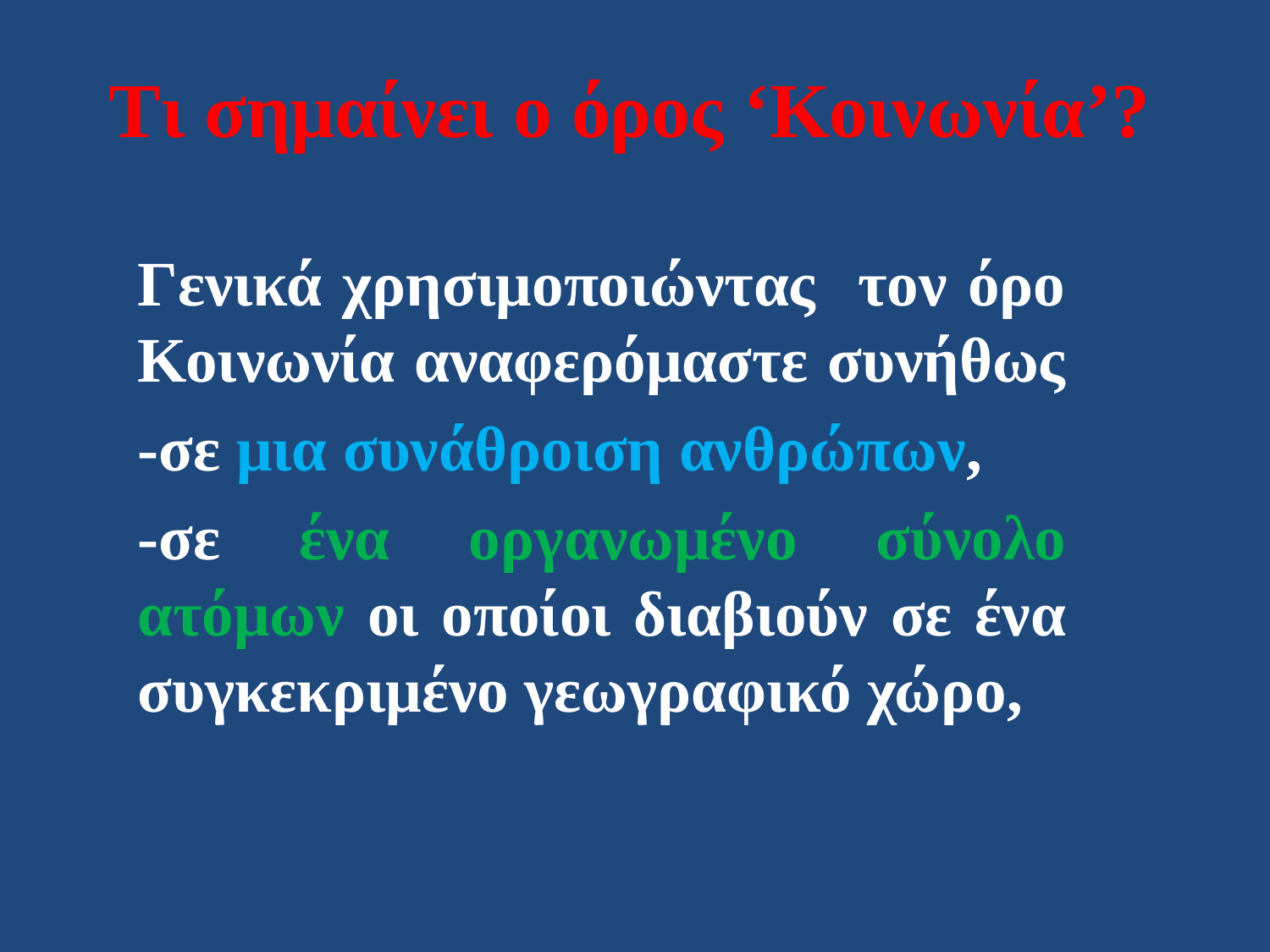

# Tι σημαίνει ο όρος ‘Κοινωνία’?
Γενικά χρησιμοποιώντας  τον όρο Κοινωνία αναφερόμαστε συνήθως
-σε μια συνάθροιση ανθρώπων,
-σε ένα οργανωμένο σύνολο ατόμων οι οποίοι διαβιούν σε ένα συγκεκριμένο γεωγραφικό χώρο,